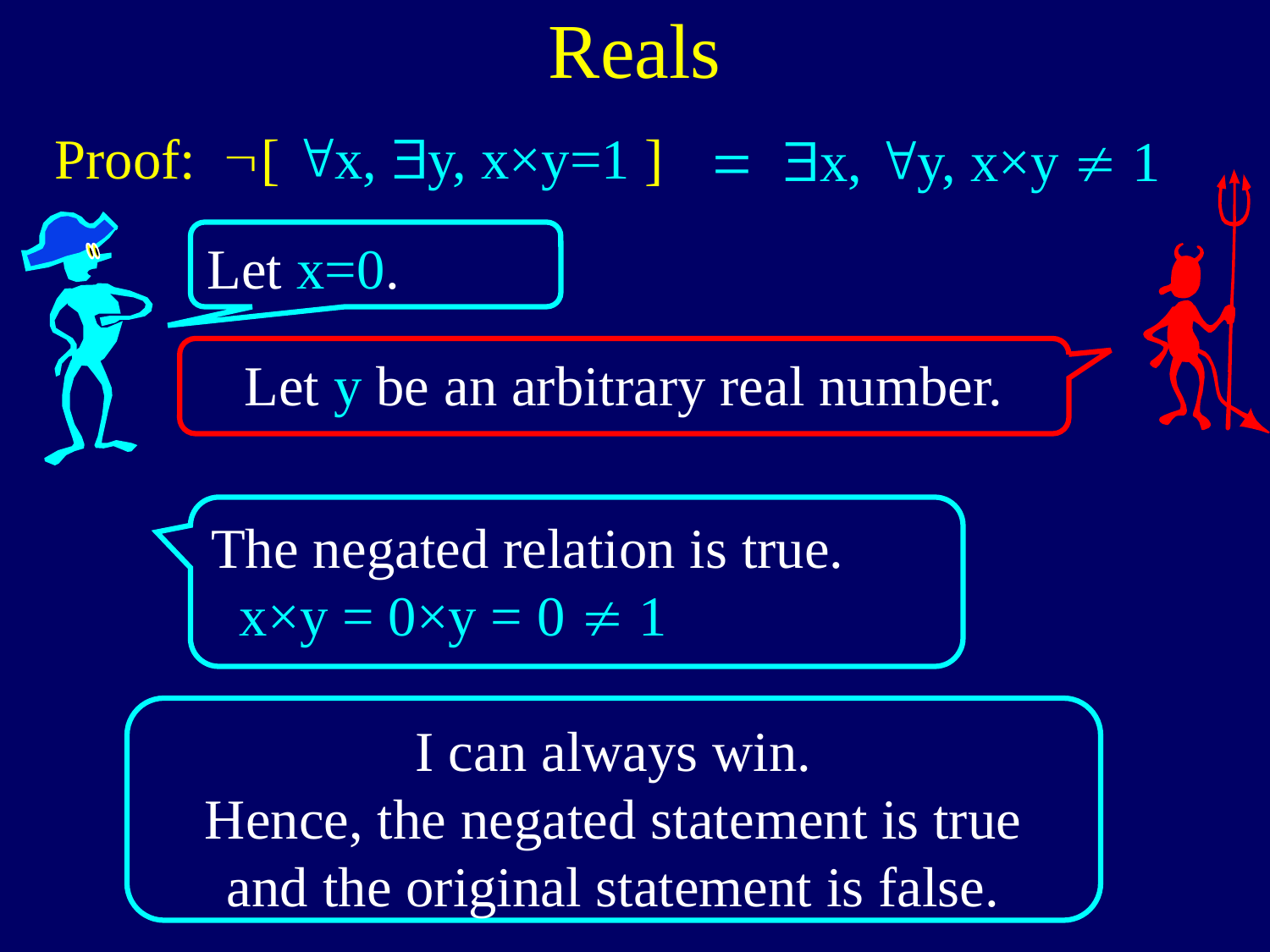

# Reals
Proof:
¬[ ∀x, ∃y, x×y=1 ]
= ∃x, ∀y, x×y ≠ 1

Let x=0.
Let y be an arbitrary real number.
The negated relation is true.
  x×y = 0×y = 0 ≠ 1
I can always win.
Hence, the negated statement is true
and the original statement is false.